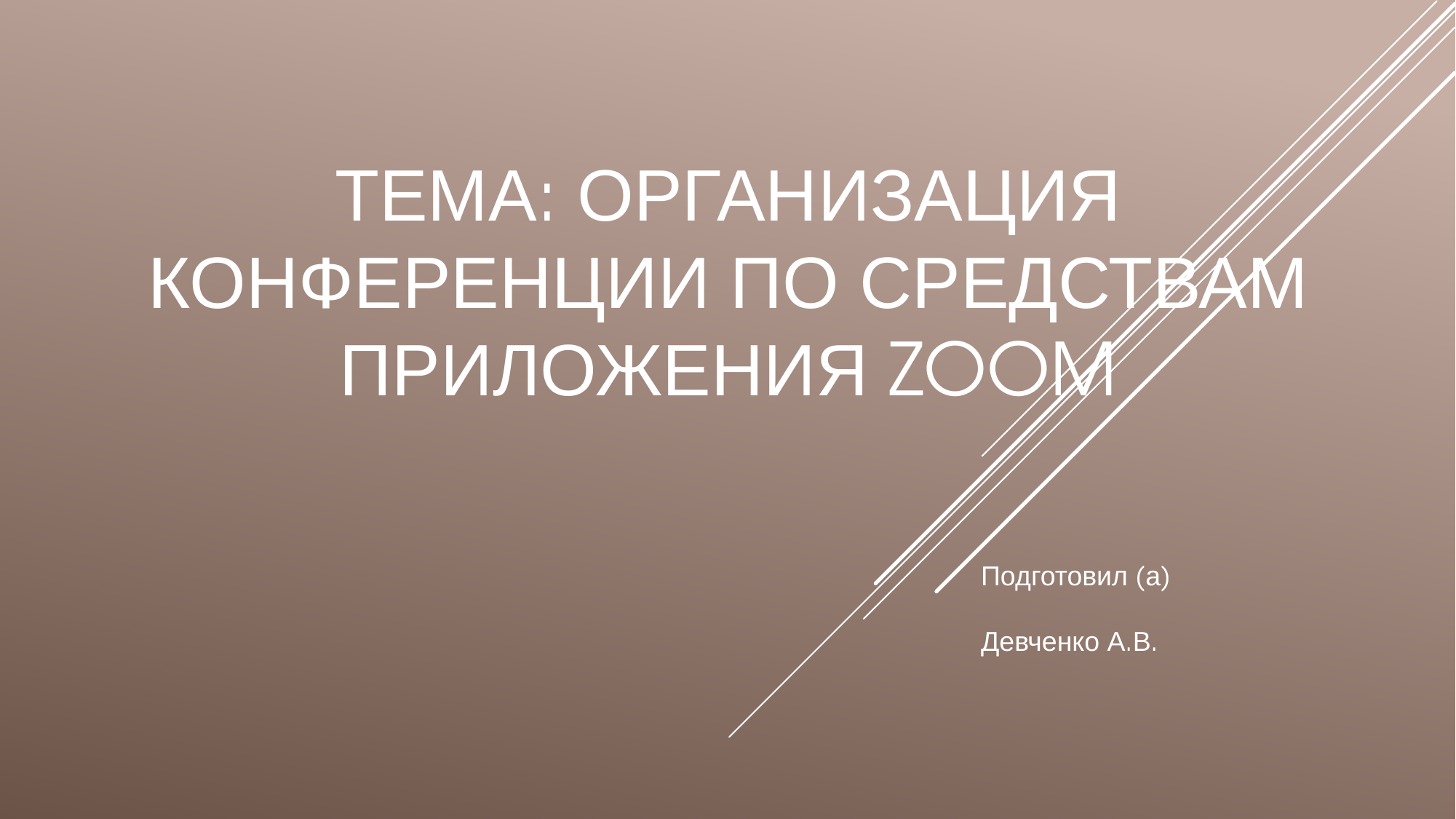

# Тема: Организация конференции по средствам приложения Zoom
Подготовил (а)

Девченко А.В.